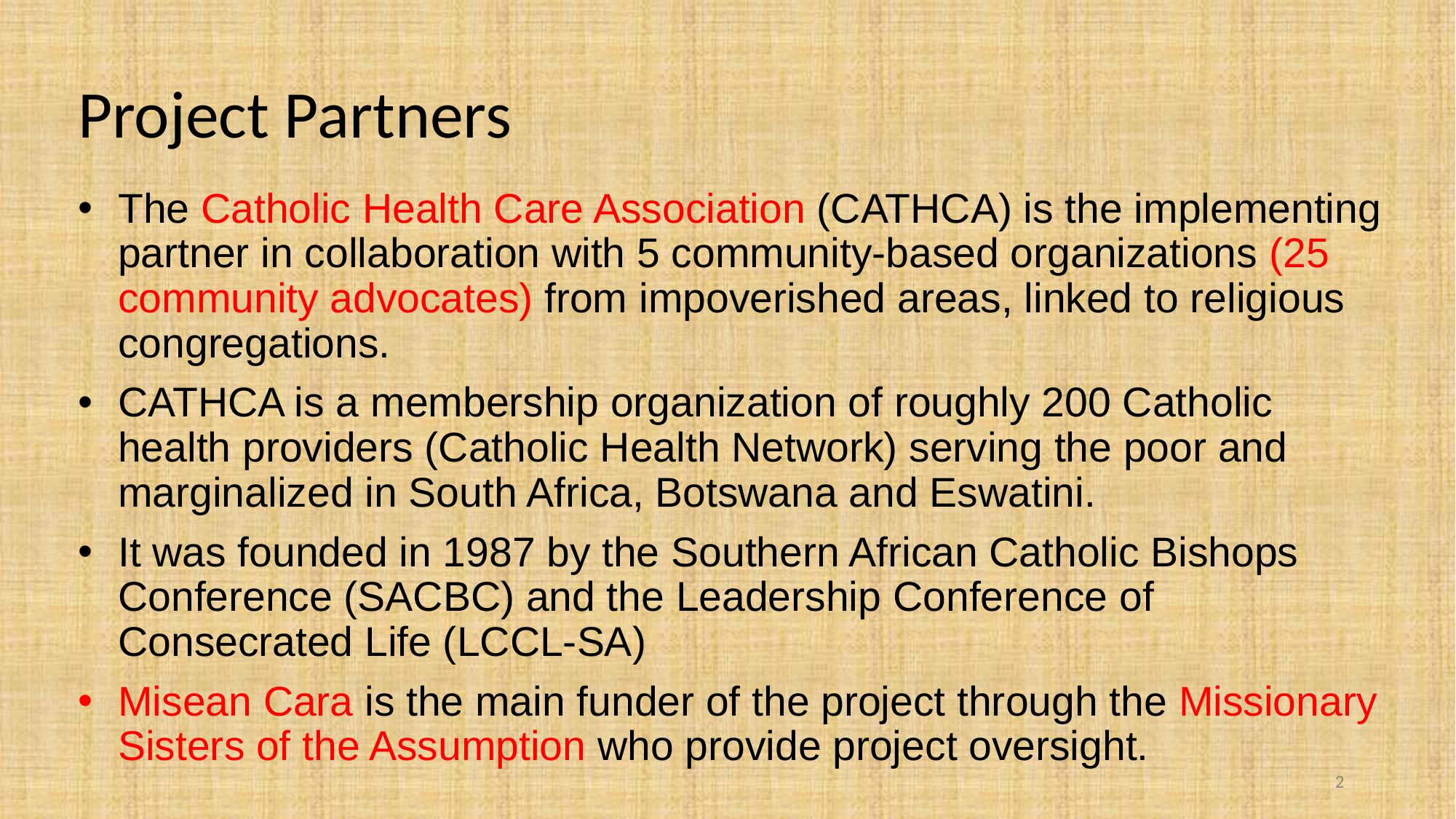

Project Partners
The Catholic Health Care Association (CATHCA) is the implementing partner in collaboration with 5 community-based organizations (25 community advocates) from impoverished areas, linked to religious congregations.
CATHCA is a membership organization of roughly 200 Catholic health providers (Catholic Health Network) serving the poor and marginalized in South Africa, Botswana and Eswatini.
It was founded in 1987 by the Southern African Catholic Bishops Conference (SACBC) and the Leadership Conference of Consecrated Life (LCCL-SA)
Misean Cara is the main funder of the project through the Missionary Sisters of the Assumption who provide project oversight.
2